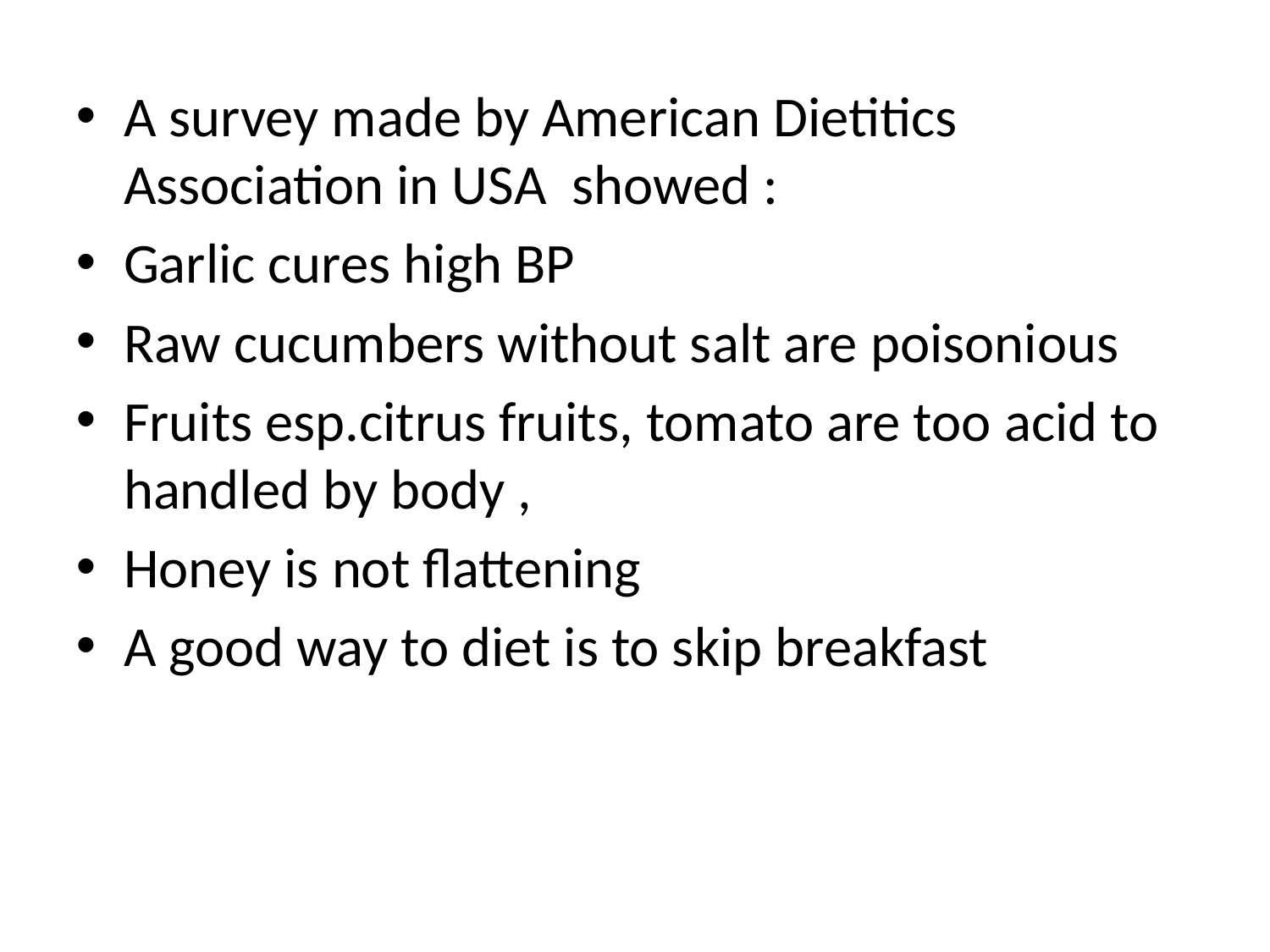

A survey made by American Dietitics Association in USA  showed :
Garlic cures high BP
Raw cucumbers without salt are poisonious
Fruits esp.citrus fruits, tomato are too acid to handled by body ,
Honey is not flattening
A good way to diet is to skip breakfast